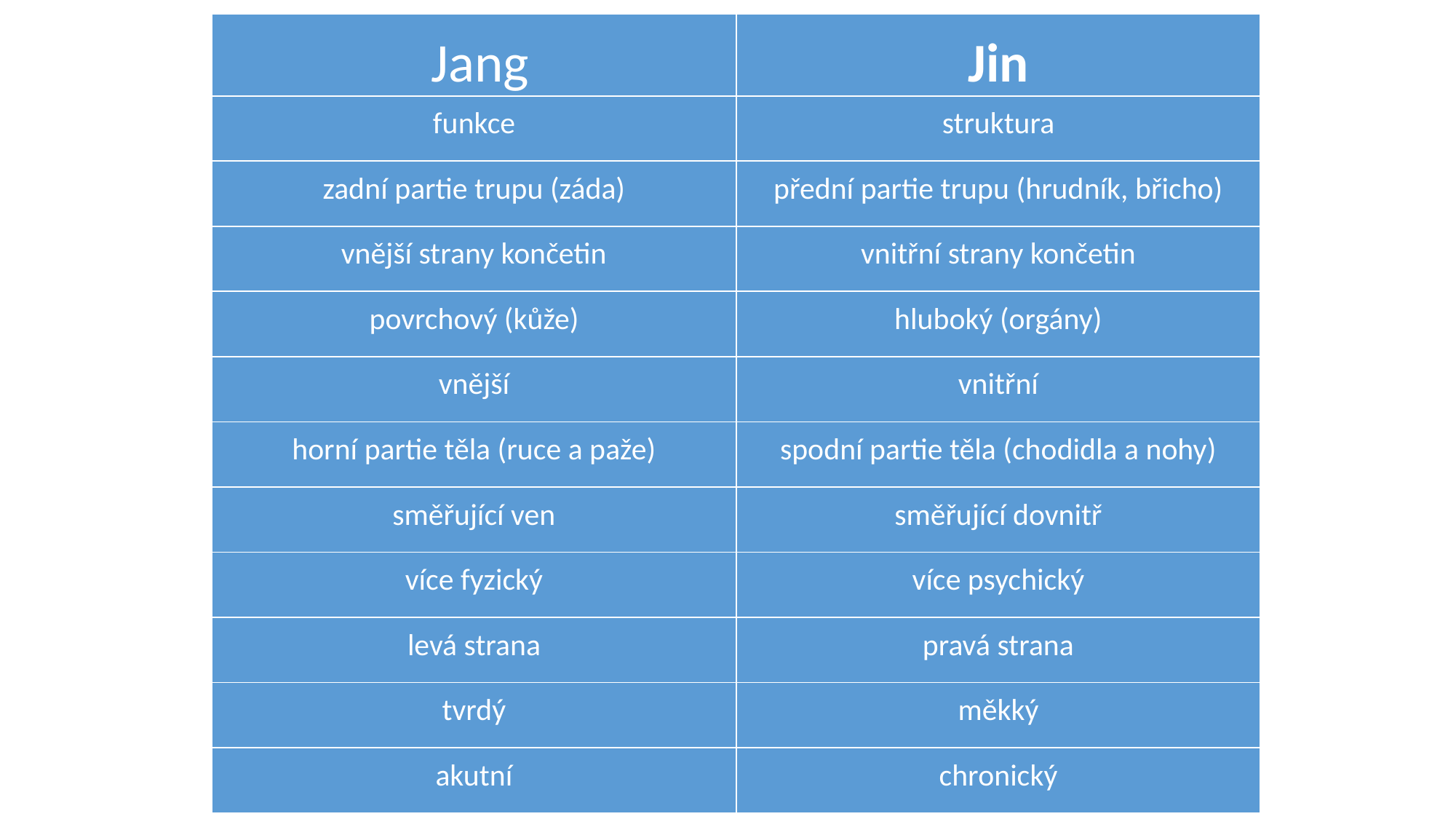

| Jang | Jin |
| --- | --- |
| funkce | struktura |
| zadní partie trupu (záda) | přední partie trupu (hrudník, břicho) |
| vnější strany končetin | vnitřní strany končetin |
| povrchový (kůže) | hluboký (orgány) |
| vnější | vnitřní |
| horní partie těla (ruce a paže) | spodní partie těla (chodidla a nohy) |
| směřující ven | směřující dovnitř |
| více fyzický | více psychický |
| levá strana | pravá strana |
| tvrdý | měkký |
| akutní | chronický |
#